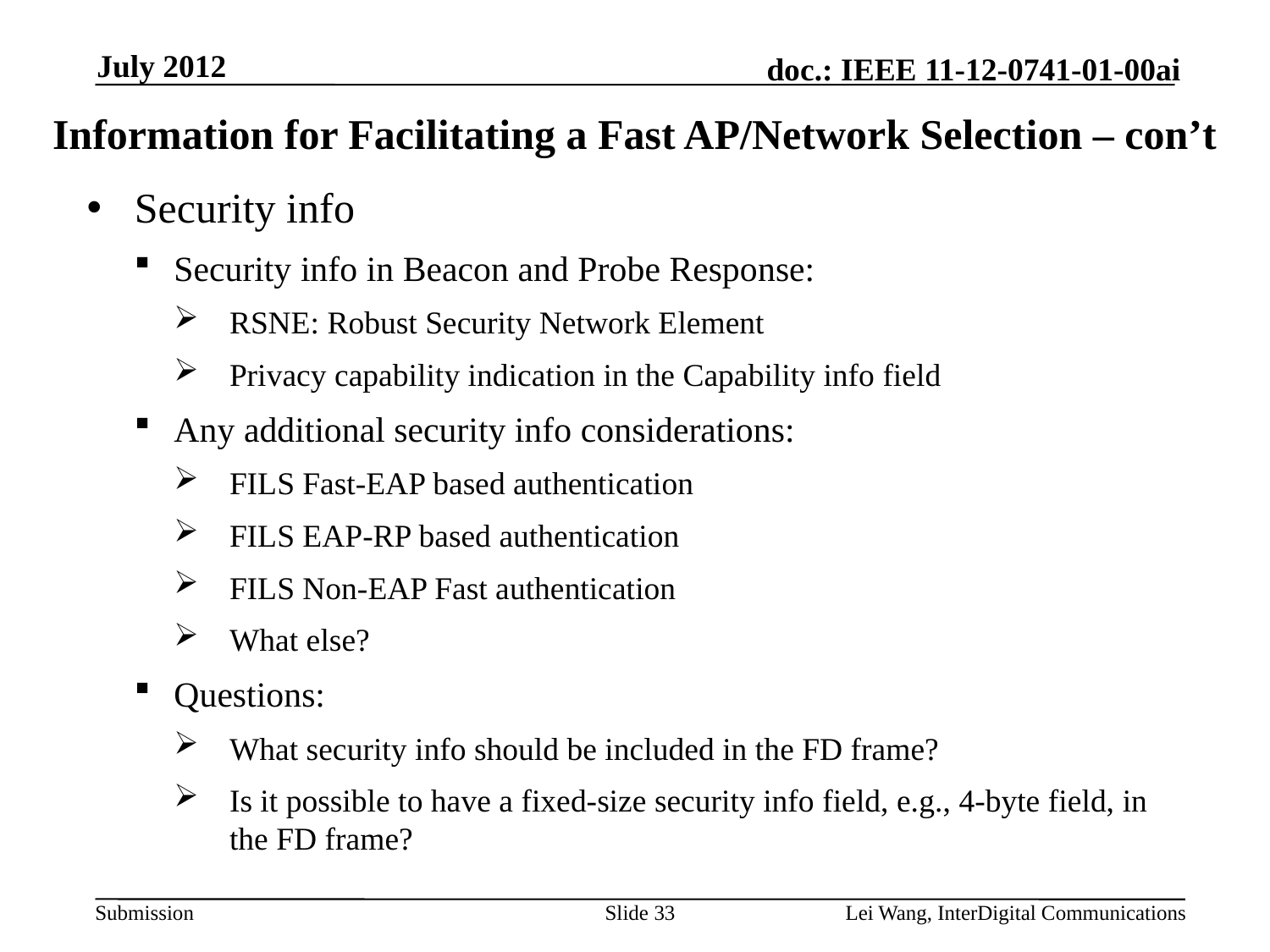

July 2012
Information for Facilitating a Fast AP/Network Selection – con’t
Security info
Security info in Beacon and Probe Response:
RSNE: Robust Security Network Element
Privacy capability indication in the Capability info field
Any additional security info considerations:
FILS Fast-EAP based authentication
FILS EAP-RP based authentication
FILS Non-EAP Fast authentication
What else?
Questions:
What security info should be included in the FD frame?
Is it possible to have a fixed-size security info field, e.g., 4-byte field, in the FD frame?
Slide 33
Lei Wang, InterDigital Communications